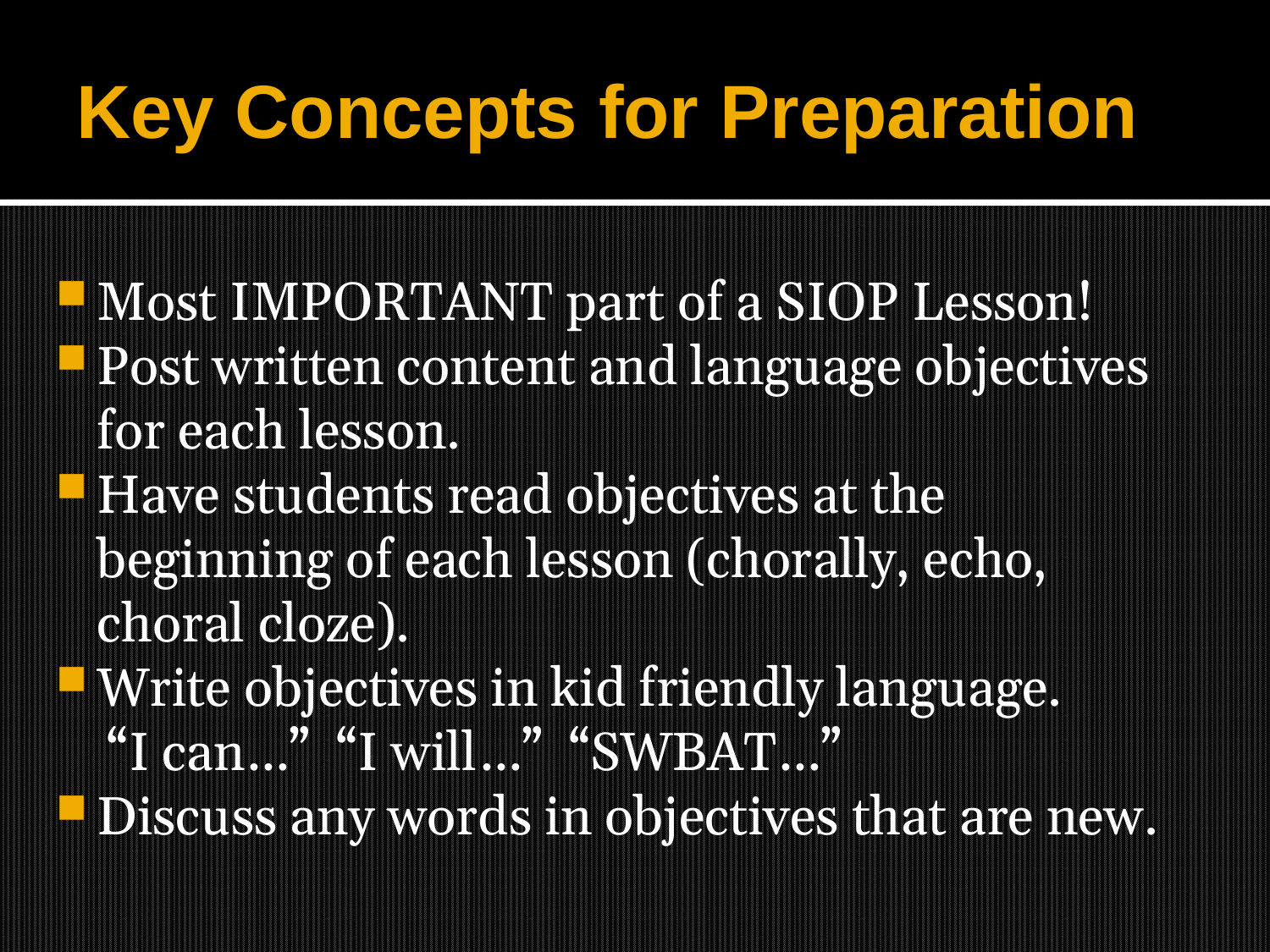

# Key Concepts for Preparation
Most IMPORTANT part of a SIOP Lesson!
Post written content and language objectives for each lesson.
Have students read objectives at the beginning of each lesson (chorally, echo, choral cloze).
Write objectives in kid friendly language.
    “I can…”  “I will…”  “SWBAT…”
Discuss any words in objectives that are new.